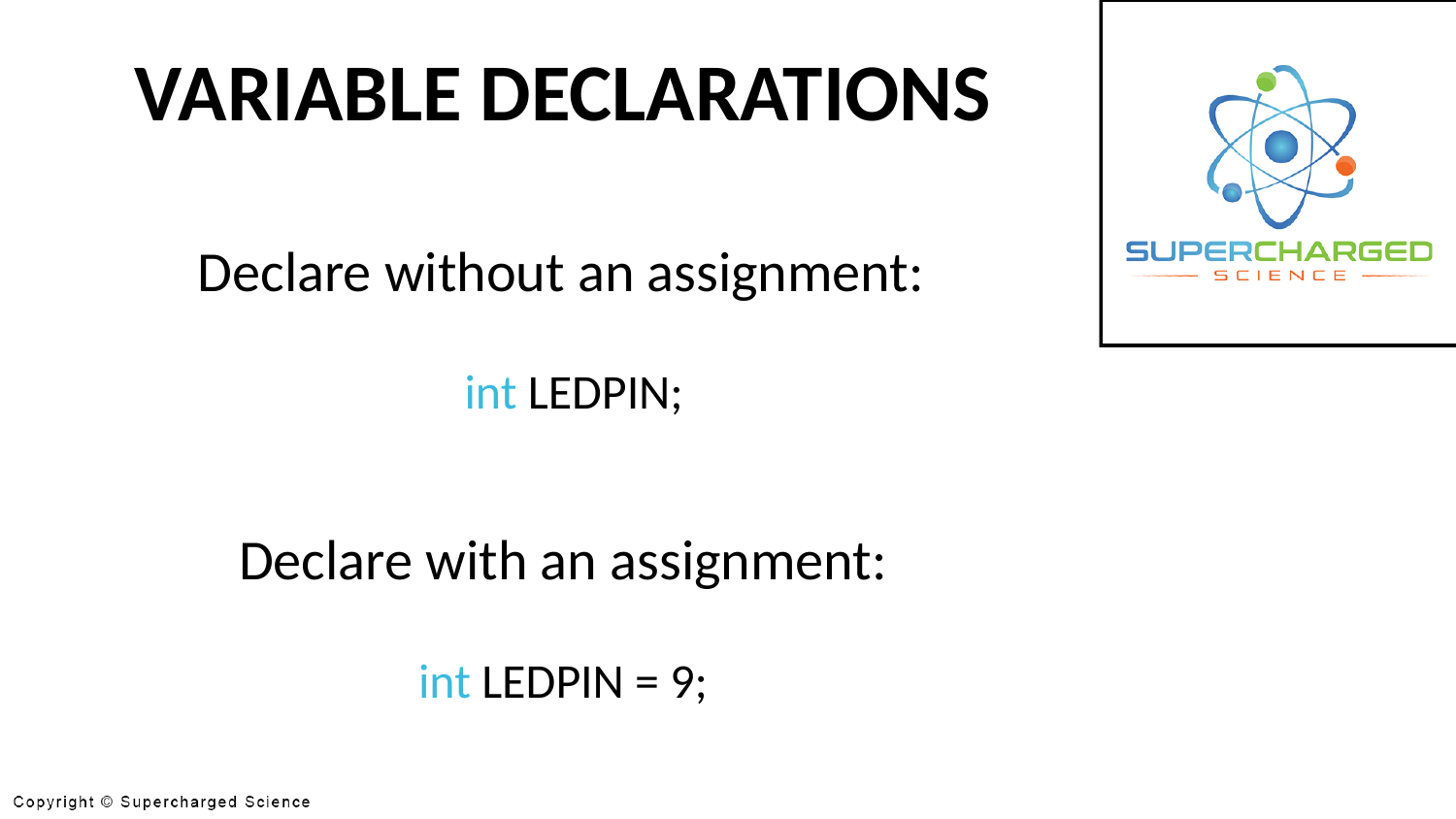

VARIABLE DECLARATIONS
Declare without an assignment:

int LEDPIN;
Declare with an assignment:

int LEDPIN = 9;